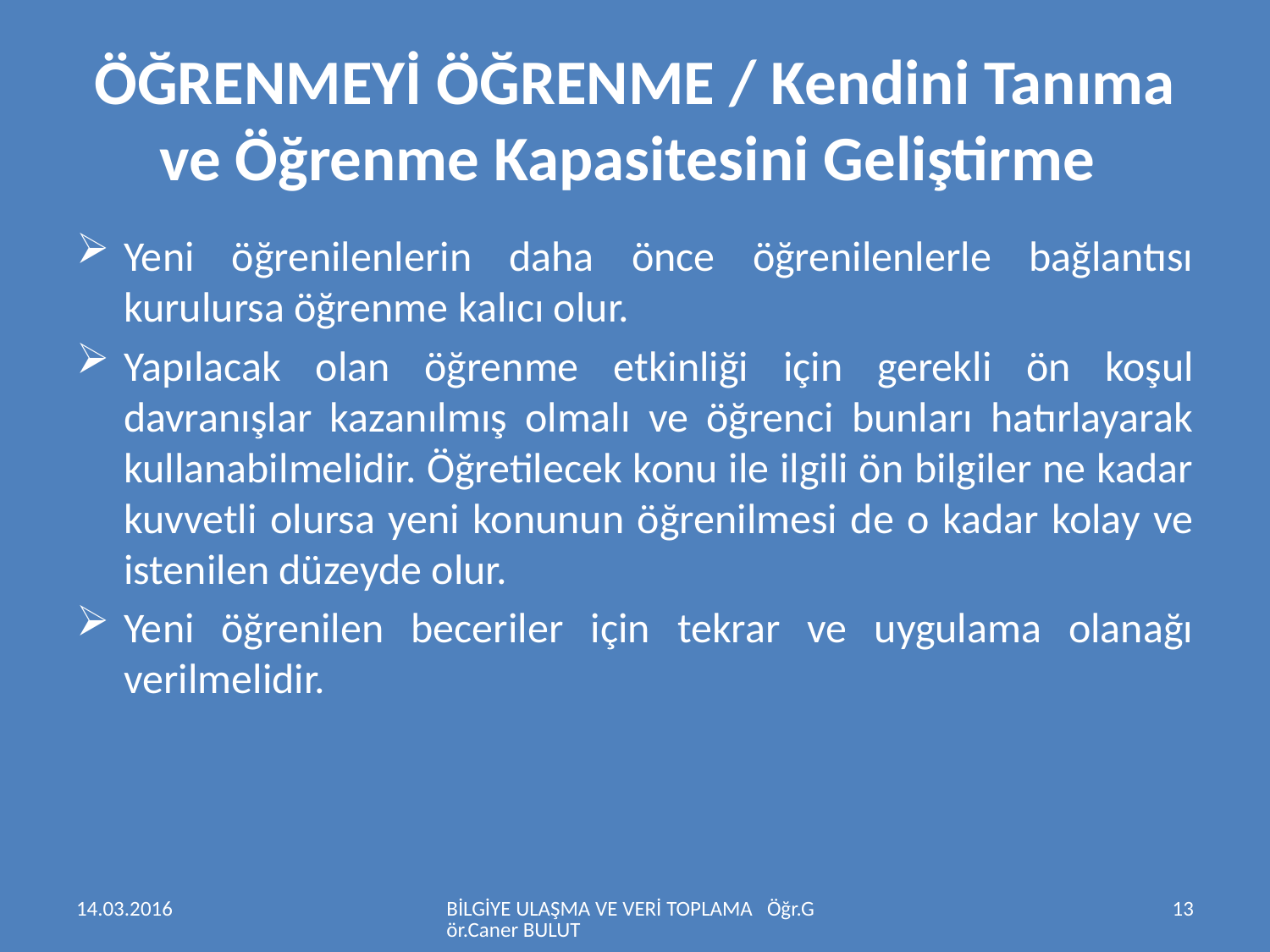

# ÖĞRENMEYİ ÖĞRENME / Kendini Tanıma ve Öğrenme Kapasitesini Geliştirme
Yeni öğrenilenlerin daha önce öğrenilenlerle bağlantısı kurulursa öğrenme kalıcı olur.
Yapılacak olan öğrenme etkinliği için gerekli ön koşul davranışlar kazanılmış olmalı ve öğrenci bunları hatırlayarak kullanabilmelidir. Öğretilecek konu ile ilgili ön bilgiler ne kadar kuvvetli olursa yeni konunun öğrenilmesi de o kadar kolay ve istenilen düzeyde olur.
Yeni öğrenilen beceriler için tekrar ve uygulama olanağı verilmelidir.

14.03.2016
BİLGİYE ULAŞMA VE VERİ TOPLAMA   Öğr.Gör.Caner BULUT
13